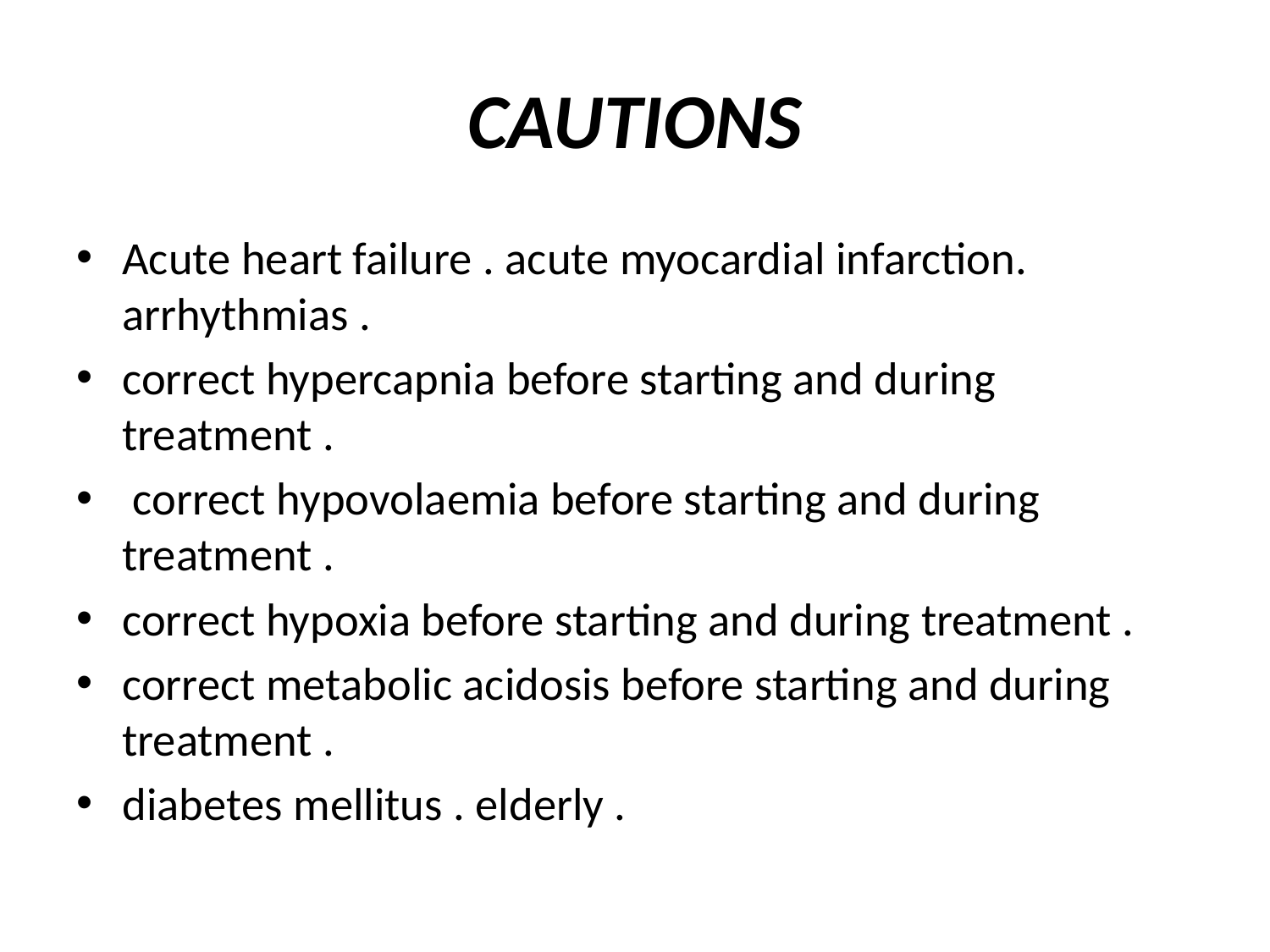

# CAUTIONS
Acute heart failure . acute myocardial infarction. arrhythmias .
correct hypercapnia before starting and during treatment .
 correct hypovolaemia before starting and during treatment .
correct hypoxia before starting and during treatment .
correct metabolic acidosis before starting and during treatment .
diabetes mellitus . elderly .